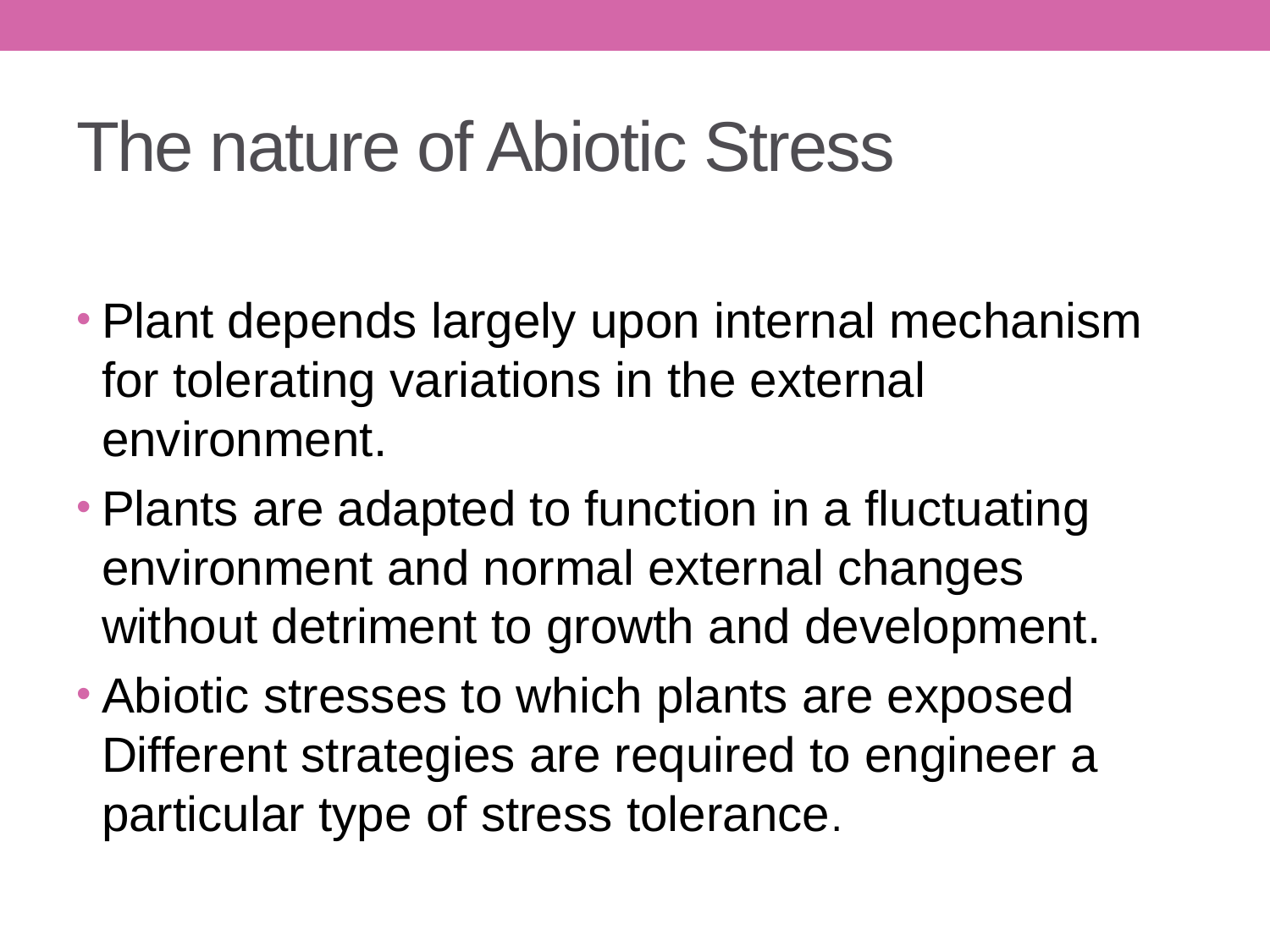

# The nature of Abiotic Stress

Plant depends largely upon internal mechanism for tolerating variations in the external environment.
Plants are adapted to function in a fluctuating environment and normal external changes without detriment to growth and development.
Abiotic stresses to which plants are exposed Different strategies are required to engineer a particular type of stress tolerance.